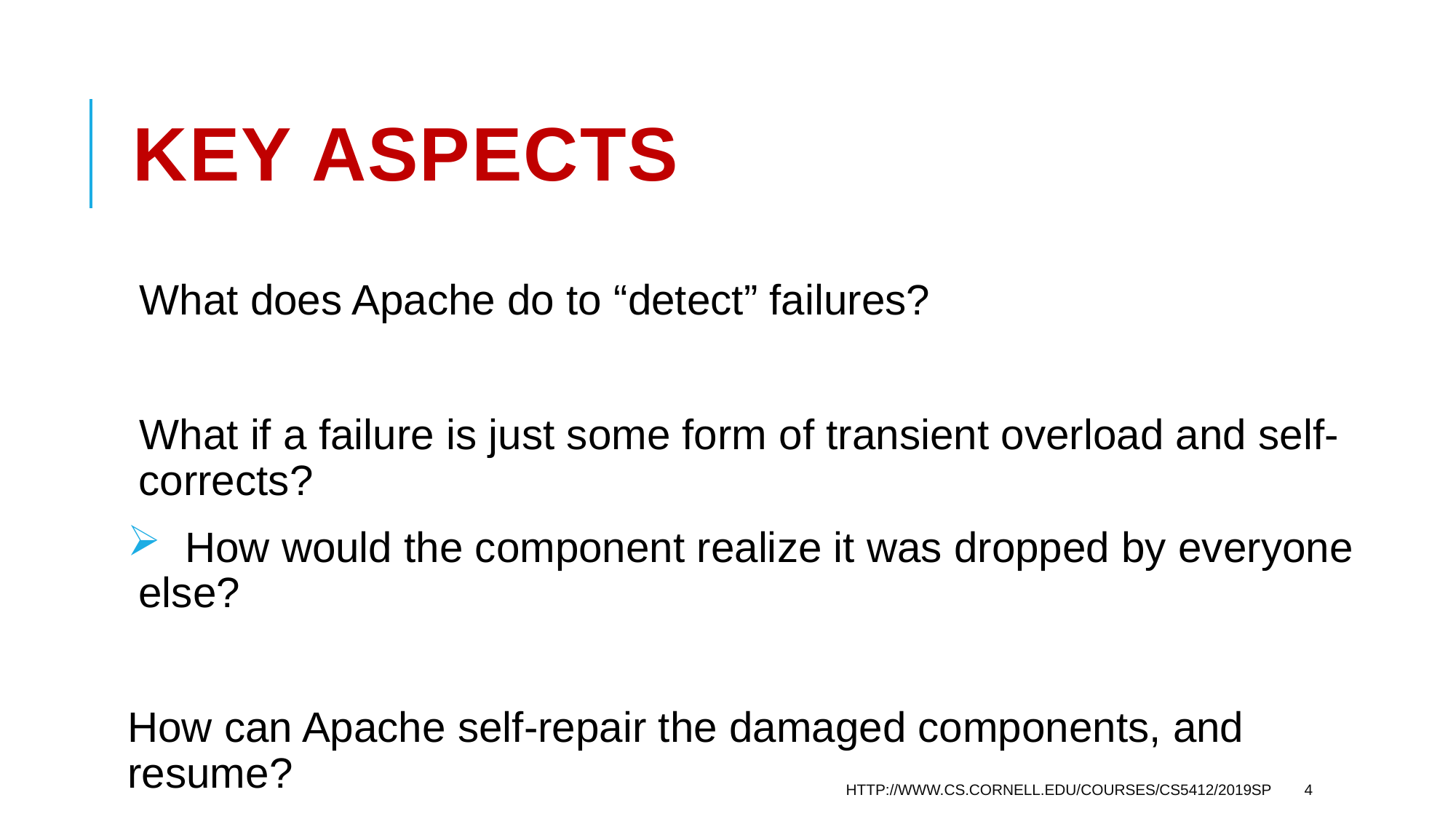

# Key aspects
What does Apache do to “detect” failures?

What if a failure is just some form of transient overload and self-corrects?
  How would the component realize it was dropped by everyone else?

How can Apache self-repair the damaged components, and resume?
http://www.cs.cornell.edu/courses/cs5412/2019sp
4